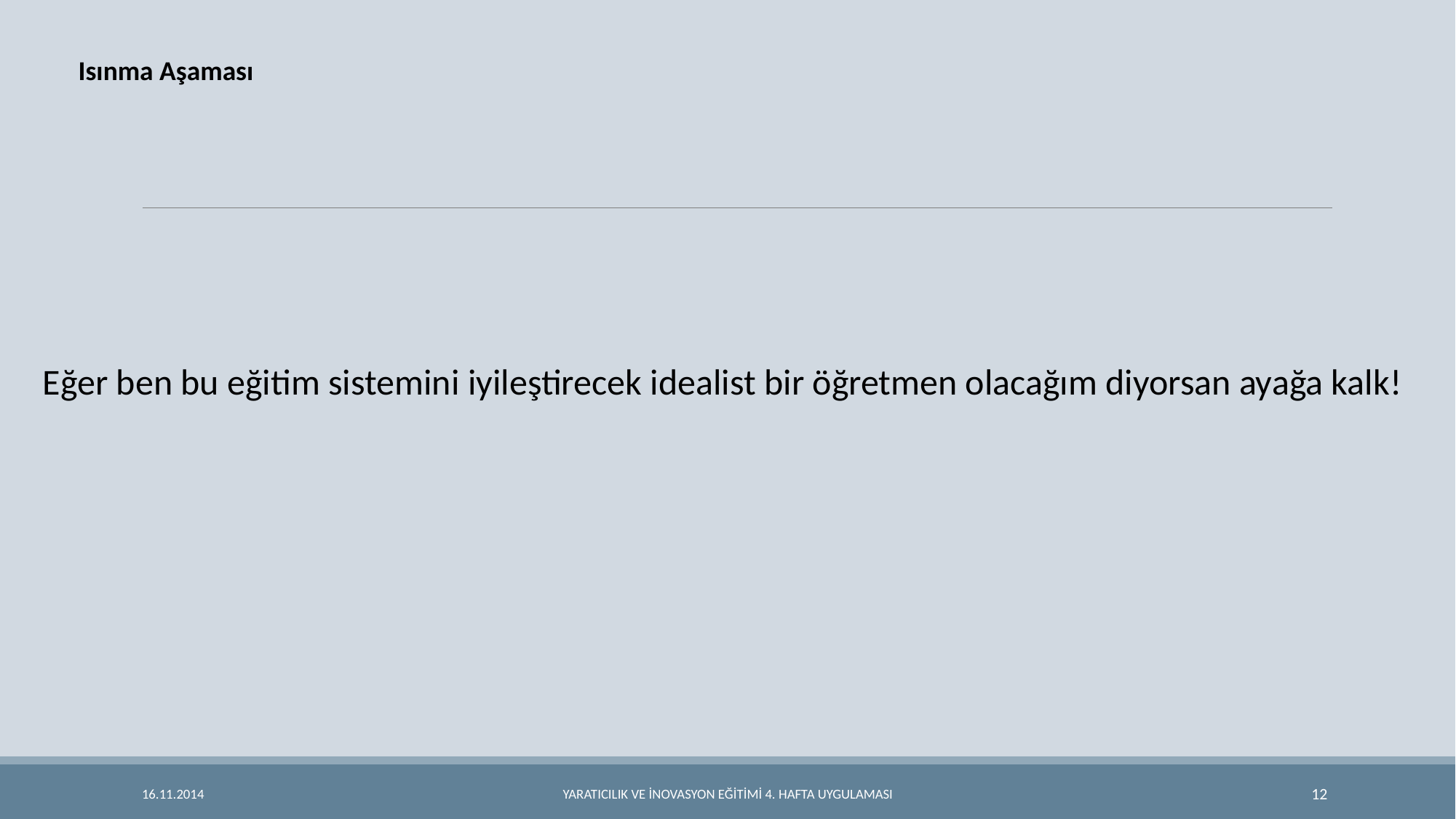

Isınma Aşaması
Eğer ben bu eğitim sistemini iyileştirecek idealist bir öğretmen olacağım diyorsan ayağa kalk!
16.11.2014
Yaratıcılık ve İnovasyon Eğitimi 4. Hafta Uygulaması
12